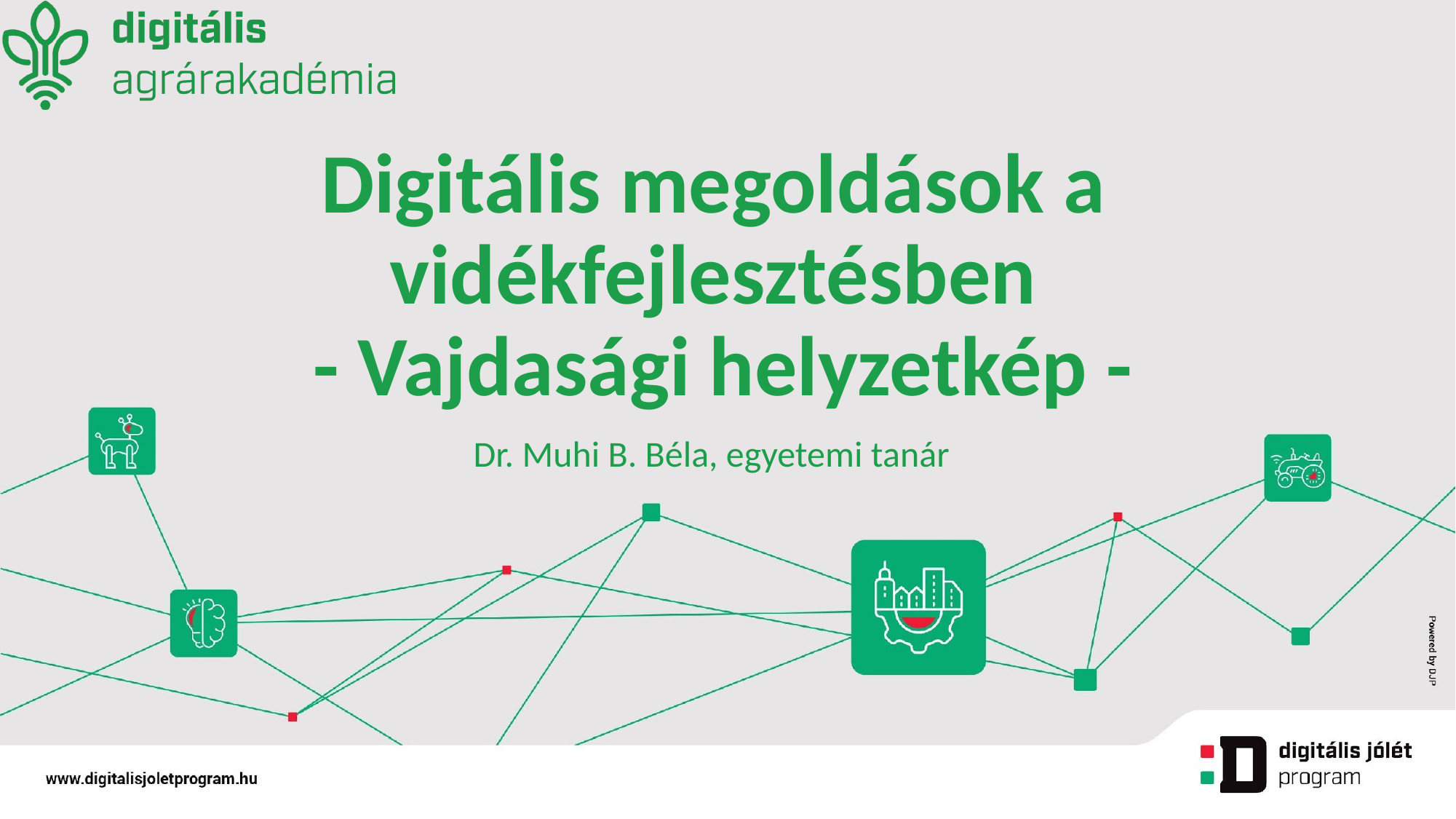

# Digitális megoldások a vidékfejlesztésben - Vajdasági helyzetkép -
Dr. Muhi B. Béla, egyetemi tanár